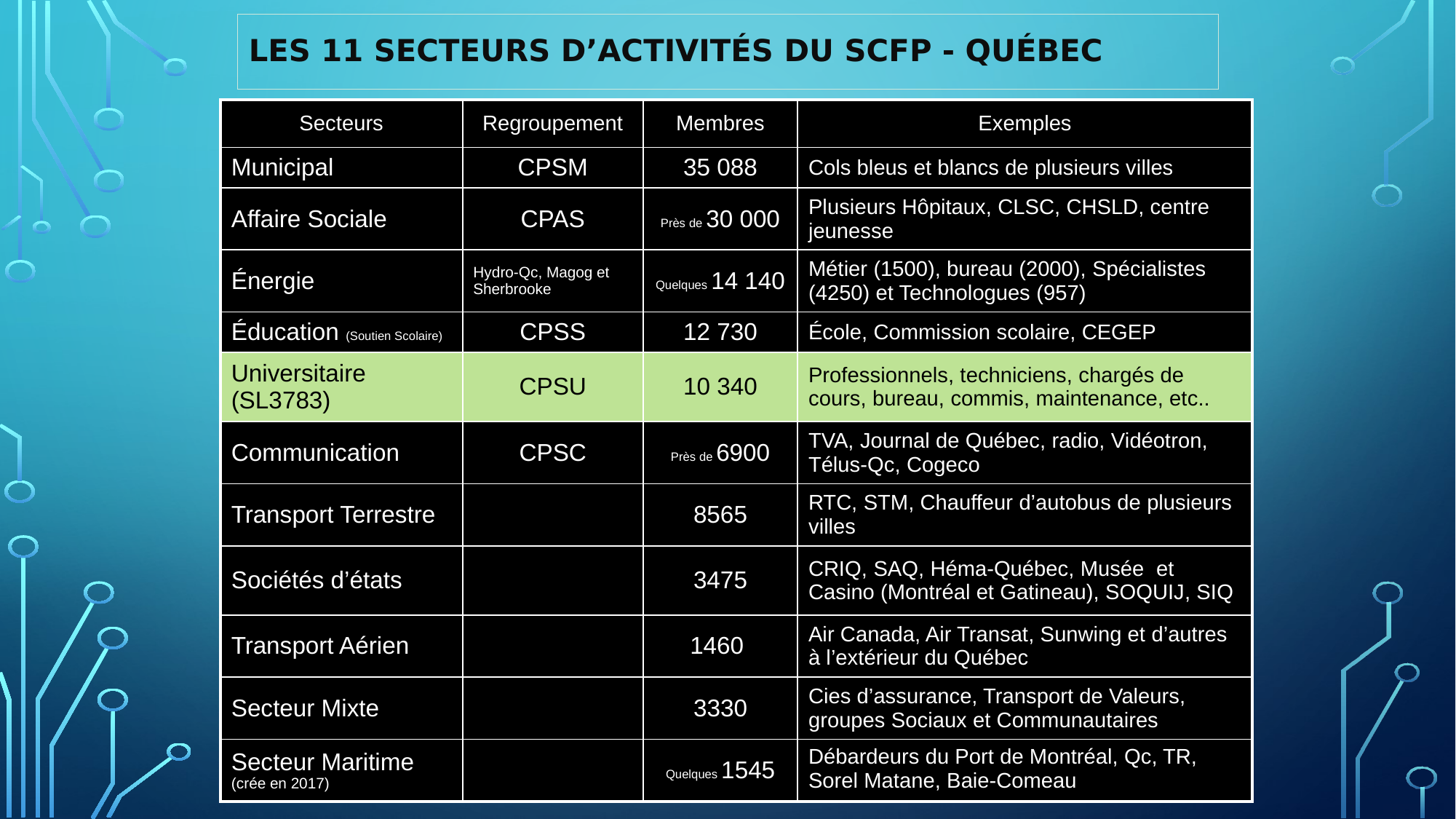

# LES 11 SECTEURS D’ACTIVITÉS DU SCFP - QUÉBEC
| Secteurs | Regroupement | Membres | Exemples |
| --- | --- | --- | --- |
| Municipal | CPSM | 35 088 | Cols bleus et blancs de plusieurs villes |
| Affaire Sociale | CPAS | Près de 30 000 | Plusieurs Hôpitaux, CLSC, CHSLD, centre jeunesse |
| Énergie | Hydro-Qc, Magog et Sherbrooke | Quelques 14 140 | Métier (1500), bureau (2000), Spécialistes (4250) et Technologues (957) |
| Éducation (Soutien Scolaire) | CPSS | 12 730 | École, Commission scolaire, CEGEP |
| Universitaire (SL3783) | CPSU | 10 340 | Professionnels, techniciens, chargés de cours, bureau, commis, maintenance, etc.. |
| Communication | CPSC | Près de 6900 | TVA, Journal de Québec, radio, Vidéotron, Télus-Qc, Cogeco |
| Transport Terrestre |  | 8565 | RTC, STM, Chauffeur d’autobus de plusieurs villes |
| Sociétés d’états |  | 3475 | CRIQ, SAQ, Héma-Québec, Musée et Casino (Montréal et Gatineau), SOQUIJ, SIQ |
| Transport Aérien |  | 1460 | Air Canada, Air Transat, Sunwing et d’autres à l’extérieur du Québec |
| Secteur Mixte |  | 3330 | Cies d’assurance, Transport de Valeurs, groupes Sociaux et Communautaires |
| Secteur Maritime (crée en 2017) |  | Quelques 1545 | Débardeurs du Port de Montréal, Qc, TR, Sorel Matane, Baie-Comeau |